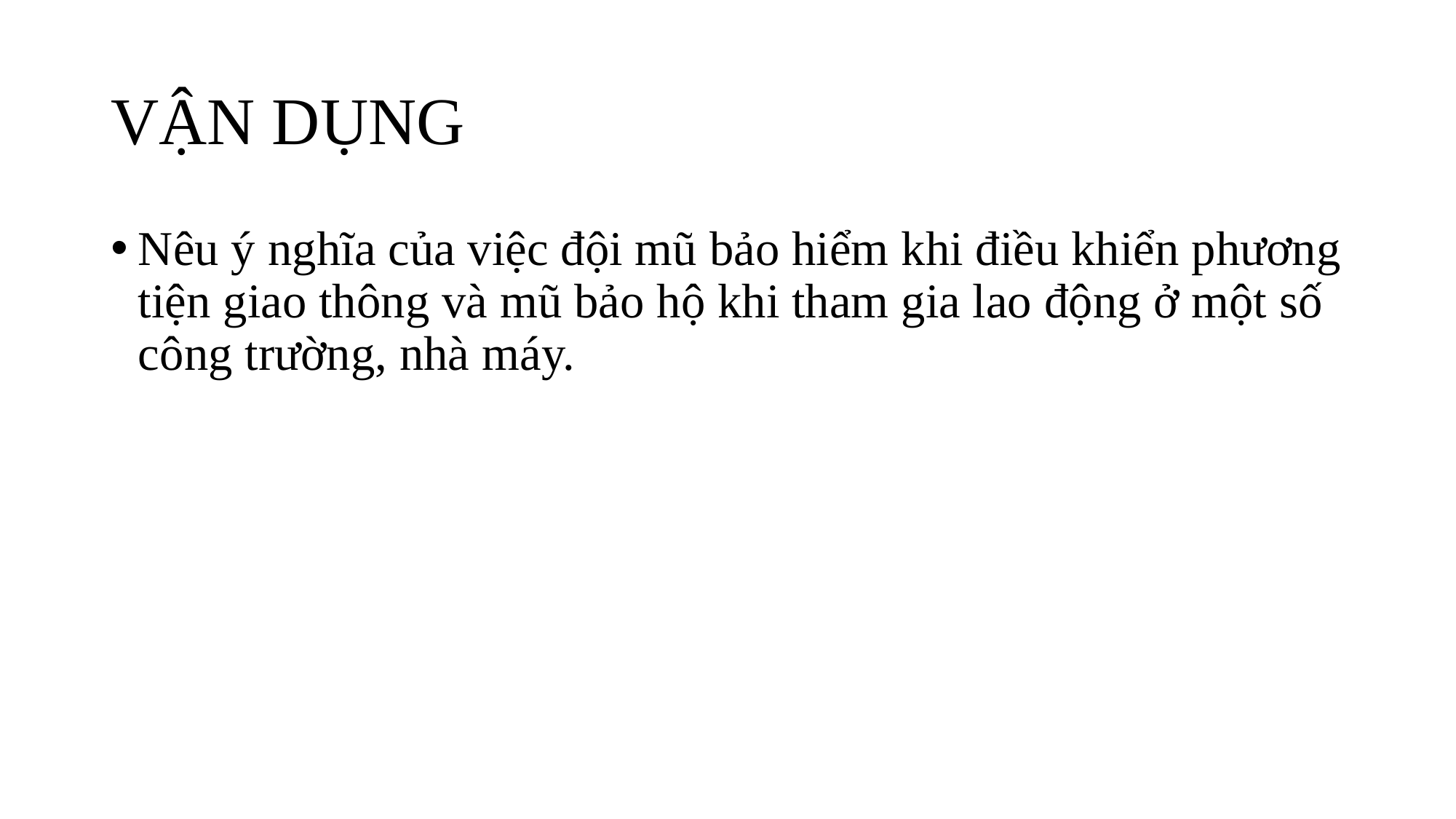

# VẬN DỤNG
Nêu ý nghĩa của việc đội mũ bảo hiểm khi điều khiển phương tiện giao thông và mũ bảo hộ khi tham gia lao động ở một số công trường, nhà máy.